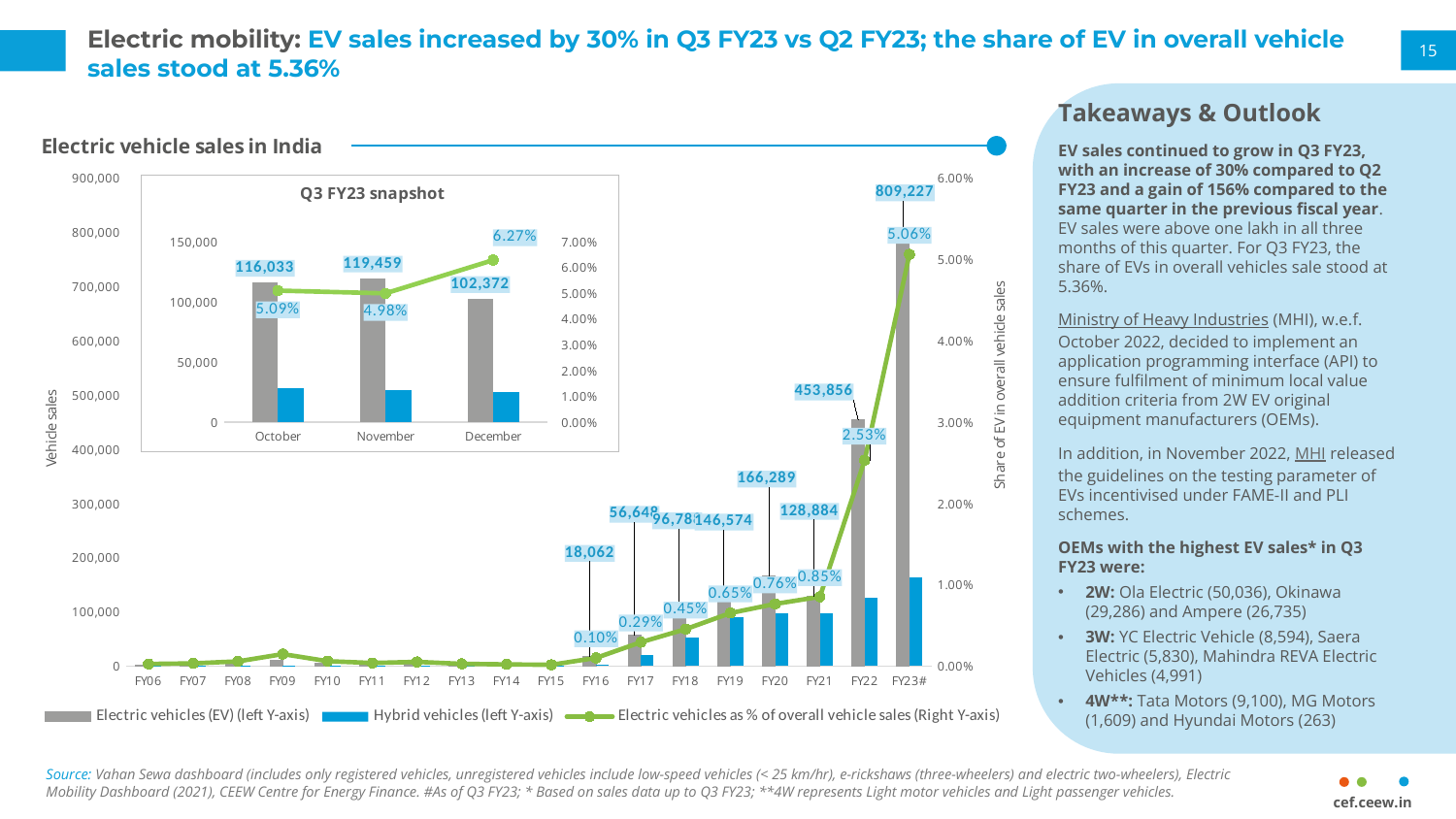

Electric mobility: EV sales increased by 30% in Q3 FY23 vs Q2 FY23; the share of EV in overall vehicle sales stood at 5.36%
15
Takeaways & Outlook
EV sales continued to grow in Q3 FY23, with an increase of 30% compared to Q2 FY23 and a gain of 156% compared to the same quarter in the previous fiscal year. EV sales were above one lakh in all three months of this quarter. For Q3 FY23, the share of EVs in overall vehicles sale stood at 5.36%.
Ministry of Heavy Industries (MHI), w.e.f. October 2022, decided to implement an application programming interface (API) to ensure fulfilment of minimum local value addition criteria from 2W EV original equipment manufacturers (OEMs).
In addition, in November 2022, MHI released the guidelines on the testing parameter of EVs incentivised under FAME-II and PLI schemes.
OEMs with the highest EV sales* in Q3 FY23 were:
2W: Ola Electric (50,036), Okinawa (29,286) and Ampere (26,735)
3W: YC Electric Vehicle (8,594), Saera Electric (5,830), Mahindra REVA Electric Vehicles (4,991)
4W**: Tata Motors (9,100), MG Motors (1,609) and Hyundai Motors (263)

### Chart: Electric vehicle sales in India

| Category | Electric vehicles (EV) (left Y-axis) | Hybrid vehicles (left Y-axis) | Electric vehicles as % of overall vehicle sales (Right Y-axis) |
|---|---|---|---|
| FY06 | 1317.0 | 8.0 | 0.00024480177283324873 |
| FY07 | 2064.0 | 5.0 | 0.0003145202286488918 |
| FY08 | 4130.0 | 5.0 | 0.0005581729014219354 |
| FY09 | 11201.0 | 26.0 | 0.0014567895614739574 |
| FY10 | 5608.0 | 43.0 | 0.0005831663541298484 |
| FY11 | 4697.0 | 38.0 | 0.0003594244739524005 |
| FY12 | 7561.0 | 38.0 | 0.0004952433776345052 |
| FY13 | 4133.0 | 47.0 | 0.0002600478807733634 |
| FY14 | 3055.0 | 34.0 | 0.0001870735771094934 |
| FY15 | 2433.0 | 31.0 | 0.0001388520943838123 |
| FY16 | 18062.0 | 1981.0 | 0.0009897050835564352 |
| FY17 | 56648.0 | 19730.0 | 0.0029117321814974245 |
| FY18 | 96788.0 | 52840.0 | 0.004521694232877718 |
| FY19 | 146574.0 | 90034.0 | 0.0064988386031740175 |
| FY20 | 166289.0 | 96993.0 | 0.007620463530805757 |
| FY21 | 128884.0 | 97354.0 | 0.0085 |
| FY22 | 453856.0 | 126303.0 | 0.0253 |
| FY23# | 809227.0 | 163418.0 | 0.0506 |

### Chart: Q3 FY23 snapshot

| Category | Electric vehicles (EV) | Hybrid vehicles | Electric vehicles as % of overall vehicle sales |
|---|---|---|---|
| October | 116033.0 | 27650.0 | 0.05091104859218334 |
| November | 119459.0 | 26030.0 | 0.04984020627159093 |
| December | 102372.0 | 24564.0 | 0.06271933264061795 |
Source: Vahan Sewa dashboard (includes only registered vehicles, unregistered vehicles include low-speed vehicles (< 25 km/hr), e-rickshaws (three-wheelers) and electric two-wheelers), Electric Mobility Dashboard (2021), CEEW Centre for Energy Finance. #As of Q3 FY23; * Based on sales data up to Q3 FY23; **4W represents Light motor vehicles and Light passenger vehicles.

cef.ceew.in